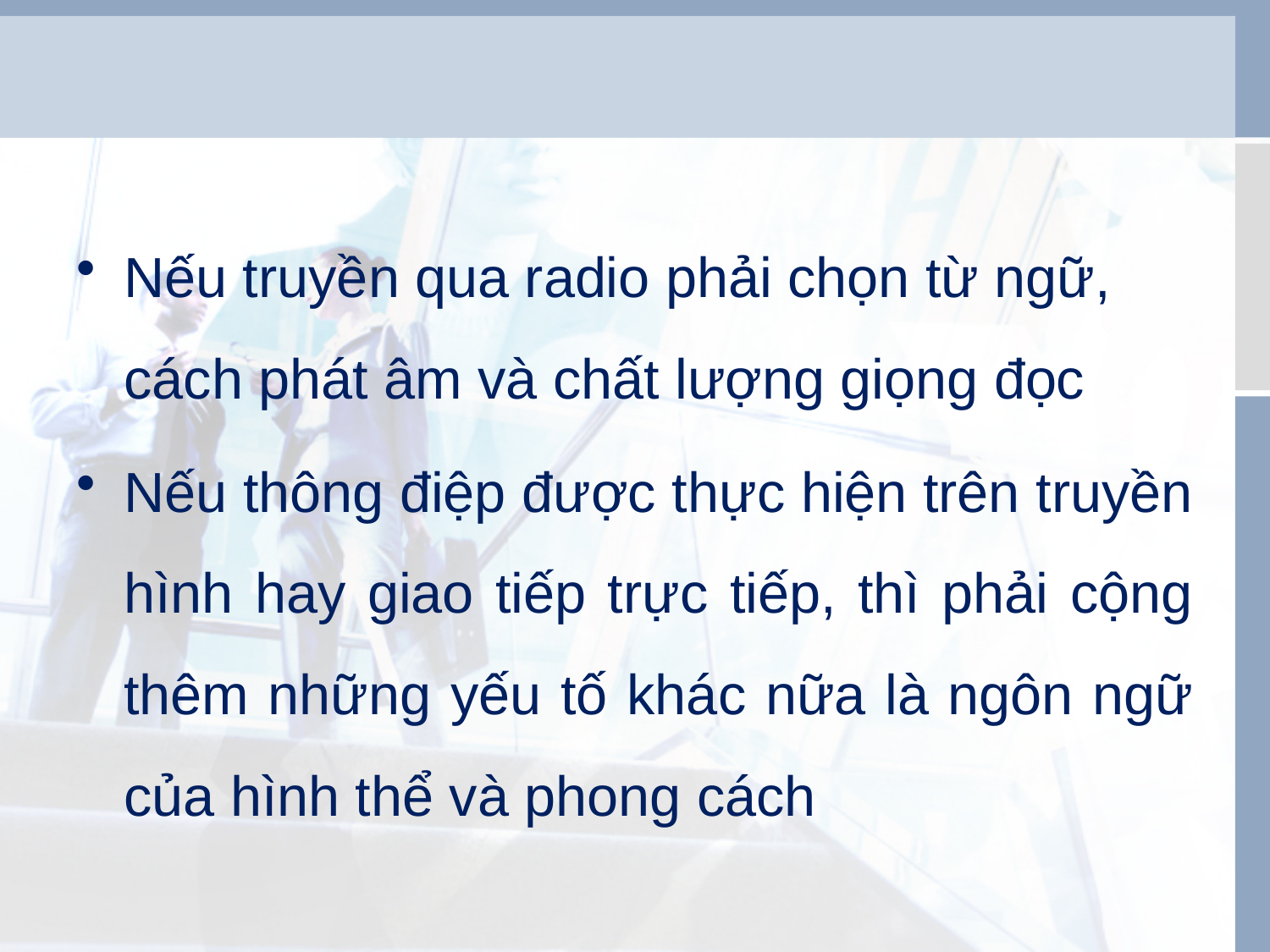

Nếu truyền qua radio phải chọn từ ngữ, cách phát âm và chất lượng giọng đọc
Nếu thông điệp được thực hiện trên truyền hình hay giao tiếp trực tiếp, thì phải cộng thêm những yếu tố khác nữa là ngôn ngữ của hình thể và phong cách